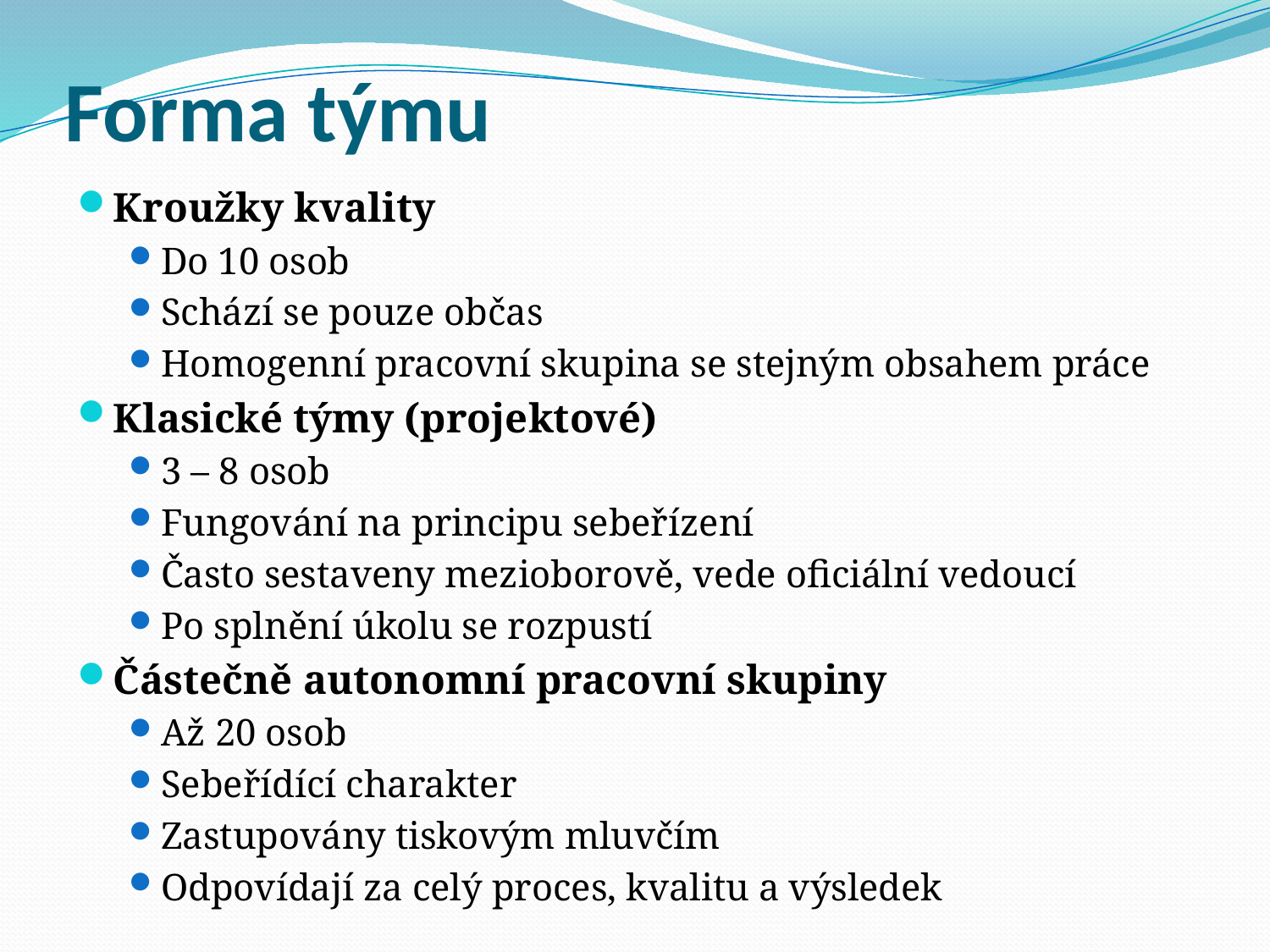

# Forma týmu
Kroužky kvality
Do 10 osob
Schází se pouze občas
Homogenní pracovní skupina se stejným obsahem práce
Klasické týmy (projektové)
3 – 8 osob
Fungování na principu sebeřízení
Často sestaveny mezioborově, vede oficiální vedoucí
Po splnění úkolu se rozpustí
Částečně autonomní pracovní skupiny
Až 20 osob
Sebeřídící charakter
Zastupovány tiskovým mluvčím
Odpovídají za celý proces, kvalitu a výsledek